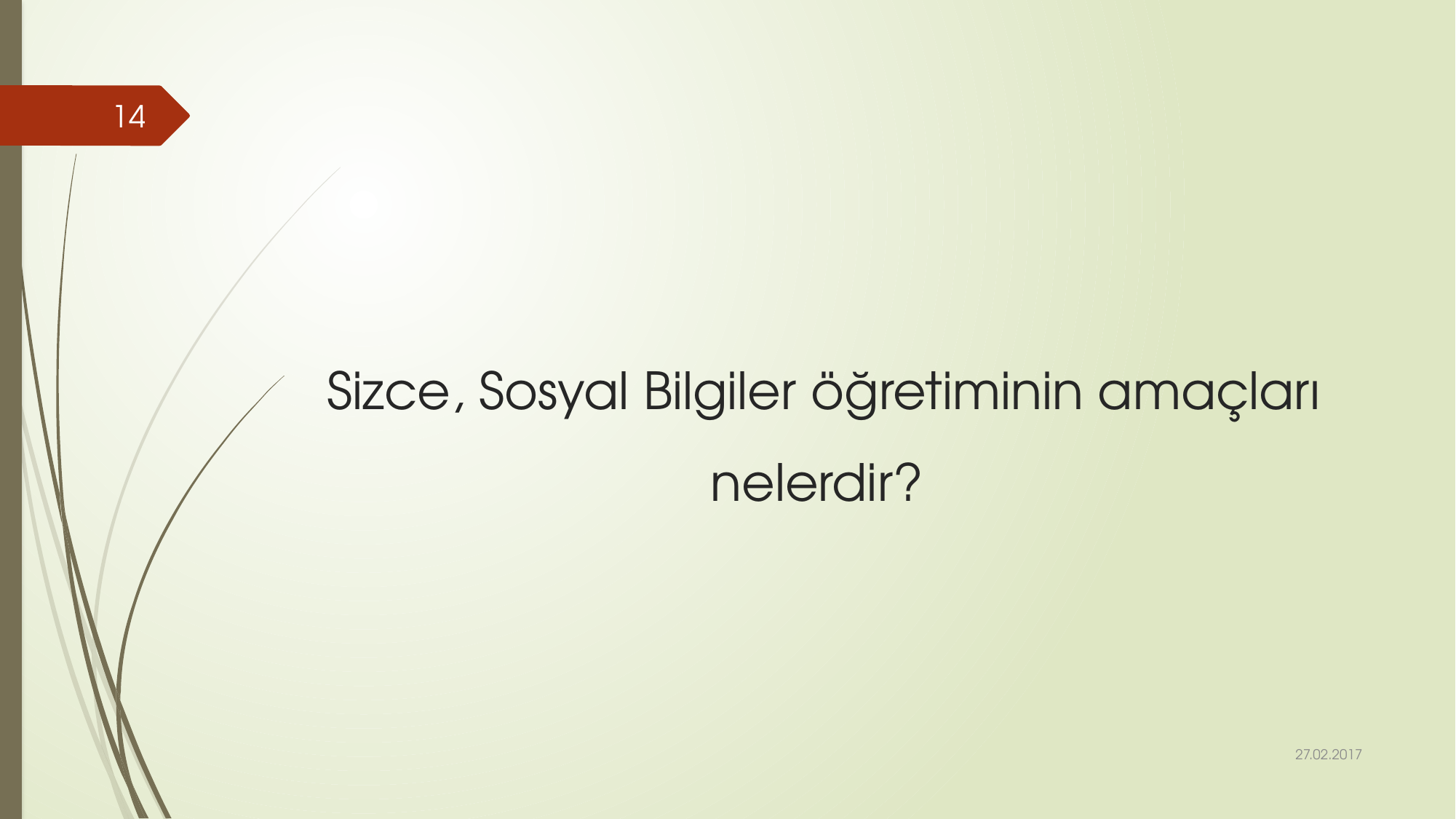

14
# Sizce, Sosyal Bilgiler öğretiminin amaçları nelerdir?
27.02.2017